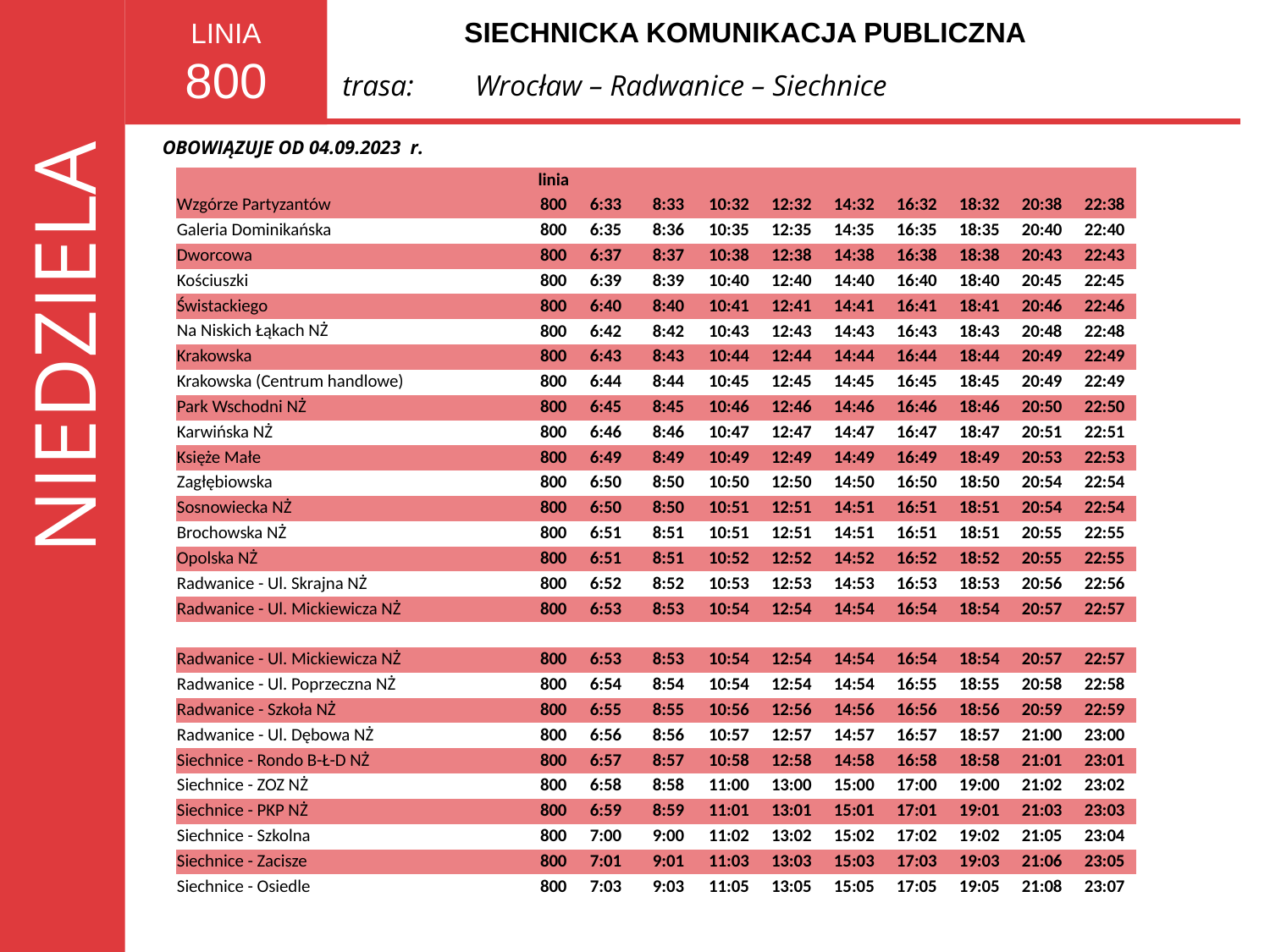

LINIA
800
SIECHNICKA KOMUNIKACJA PUBLICZNA
trasa:
Wrocław – Radwanice – Siechnice
OBOWIĄZUJE OD 04.09.2023  r.
|  | linia |  |  |  |  |  |  |  |  |  |
| --- | --- | --- | --- | --- | --- | --- | --- | --- | --- | --- |
| Wzgórze Partyzantów | 800 | 6:33 | 8:33 | 10:32 | 12:32 | 14:32 | 16:32 | 18:32 | 20:38 | 22:38 |
| Galeria Dominikańska | 800 | 6:35 | 8:36 | 10:35 | 12:35 | 14:35 | 16:35 | 18:35 | 20:40 | 22:40 |
| Dworcowa | 800 | 6:37 | 8:37 | 10:38 | 12:38 | 14:38 | 16:38 | 18:38 | 20:43 | 22:43 |
| Kościuszki | 800 | 6:39 | 8:39 | 10:40 | 12:40 | 14:40 | 16:40 | 18:40 | 20:45 | 22:45 |
| Świstackiego | 800 | 6:40 | 8:40 | 10:41 | 12:41 | 14:41 | 16:41 | 18:41 | 20:46 | 22:46 |
| Na Niskich Łąkach NŻ | 800 | 6:42 | 8:42 | 10:43 | 12:43 | 14:43 | 16:43 | 18:43 | 20:48 | 22:48 |
| Krakowska | 800 | 6:43 | 8:43 | 10:44 | 12:44 | 14:44 | 16:44 | 18:44 | 20:49 | 22:49 |
| Krakowska (Centrum handlowe) | 800 | 6:44 | 8:44 | 10:45 | 12:45 | 14:45 | 16:45 | 18:45 | 20:49 | 22:49 |
| Park Wschodni NŻ | 800 | 6:45 | 8:45 | 10:46 | 12:46 | 14:46 | 16:46 | 18:46 | 20:50 | 22:50 |
| Karwińska NŻ | 800 | 6:46 | 8:46 | 10:47 | 12:47 | 14:47 | 16:47 | 18:47 | 20:51 | 22:51 |
| Księże Małe | 800 | 6:49 | 8:49 | 10:49 | 12:49 | 14:49 | 16:49 | 18:49 | 20:53 | 22:53 |
| Zagłębiowska | 800 | 6:50 | 8:50 | 10:50 | 12:50 | 14:50 | 16:50 | 18:50 | 20:54 | 22:54 |
| Sosnowiecka NŻ | 800 | 6:50 | 8:50 | 10:51 | 12:51 | 14:51 | 16:51 | 18:51 | 20:54 | 22:54 |
| Brochowska NŻ | 800 | 6:51 | 8:51 | 10:51 | 12:51 | 14:51 | 16:51 | 18:51 | 20:55 | 22:55 |
| Opolska NŻ | 800 | 6:51 | 8:51 | 10:52 | 12:52 | 14:52 | 16:52 | 18:52 | 20:55 | 22:55 |
| Radwanice - Ul. Skrajna NŻ | 800 | 6:52 | 8:52 | 10:53 | 12:53 | 14:53 | 16:53 | 18:53 | 20:56 | 22:56 |
| Radwanice - Ul. Mickiewicza NŻ | 800 | 6:53 | 8:53 | 10:54 | 12:54 | 14:54 | 16:54 | 18:54 | 20:57 | 22:57 |
|  |  |  |  |  |  |  |  |  |  |  |
| Radwanice - Ul. Mickiewicza NŻ | 800 | 6:53 | 8:53 | 10:54 | 12:54 | 14:54 | 16:54 | 18:54 | 20:57 | 22:57 |
| Radwanice - Ul. Poprzeczna NŻ | 800 | 6:54 | 8:54 | 10:54 | 12:54 | 14:54 | 16:55 | 18:55 | 20:58 | 22:58 |
| Radwanice - Szkoła NŻ | 800 | 6:55 | 8:55 | 10:56 | 12:56 | 14:56 | 16:56 | 18:56 | 20:59 | 22:59 |
| Radwanice - Ul. Dębowa NŻ | 800 | 6:56 | 8:56 | 10:57 | 12:57 | 14:57 | 16:57 | 18:57 | 21:00 | 23:00 |
| Siechnice - Rondo B-Ł-D NŻ | 800 | 6:57 | 8:57 | 10:58 | 12:58 | 14:58 | 16:58 | 18:58 | 21:01 | 23:01 |
| Siechnice - ZOZ NŻ | 800 | 6:58 | 8:58 | 11:00 | 13:00 | 15:00 | 17:00 | 19:00 | 21:02 | 23:02 |
| Siechnice - PKP NŻ | 800 | 6:59 | 8:59 | 11:01 | 13:01 | 15:01 | 17:01 | 19:01 | 21:03 | 23:03 |
| Siechnice - Szkolna | 800 | 7:00 | 9:00 | 11:02 | 13:02 | 15:02 | 17:02 | 19:02 | 21:05 | 23:04 |
| Siechnice - Zacisze | 800 | 7:01 | 9:01 | 11:03 | 13:03 | 15:03 | 17:03 | 19:03 | 21:06 | 23:05 |
| Siechnice - Osiedle | 800 | 7:03 | 9:03 | 11:05 | 13:05 | 15:05 | 17:05 | 19:05 | 21:08 | 23:07 |
NIEDZIELA